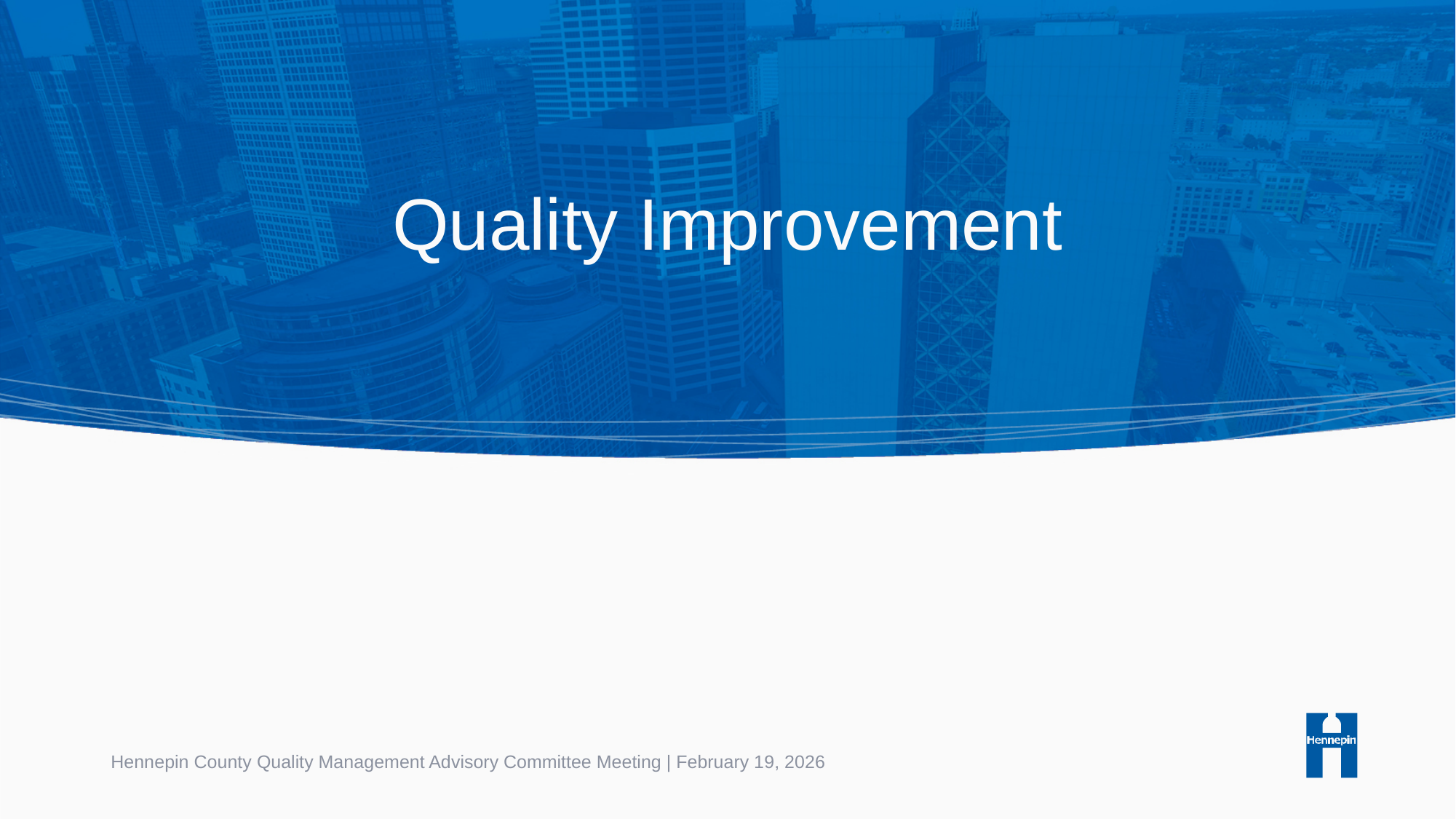

# Quality Improvement
Hennepin County Quality Management Advisory Committee Meeting | February 19, 2026